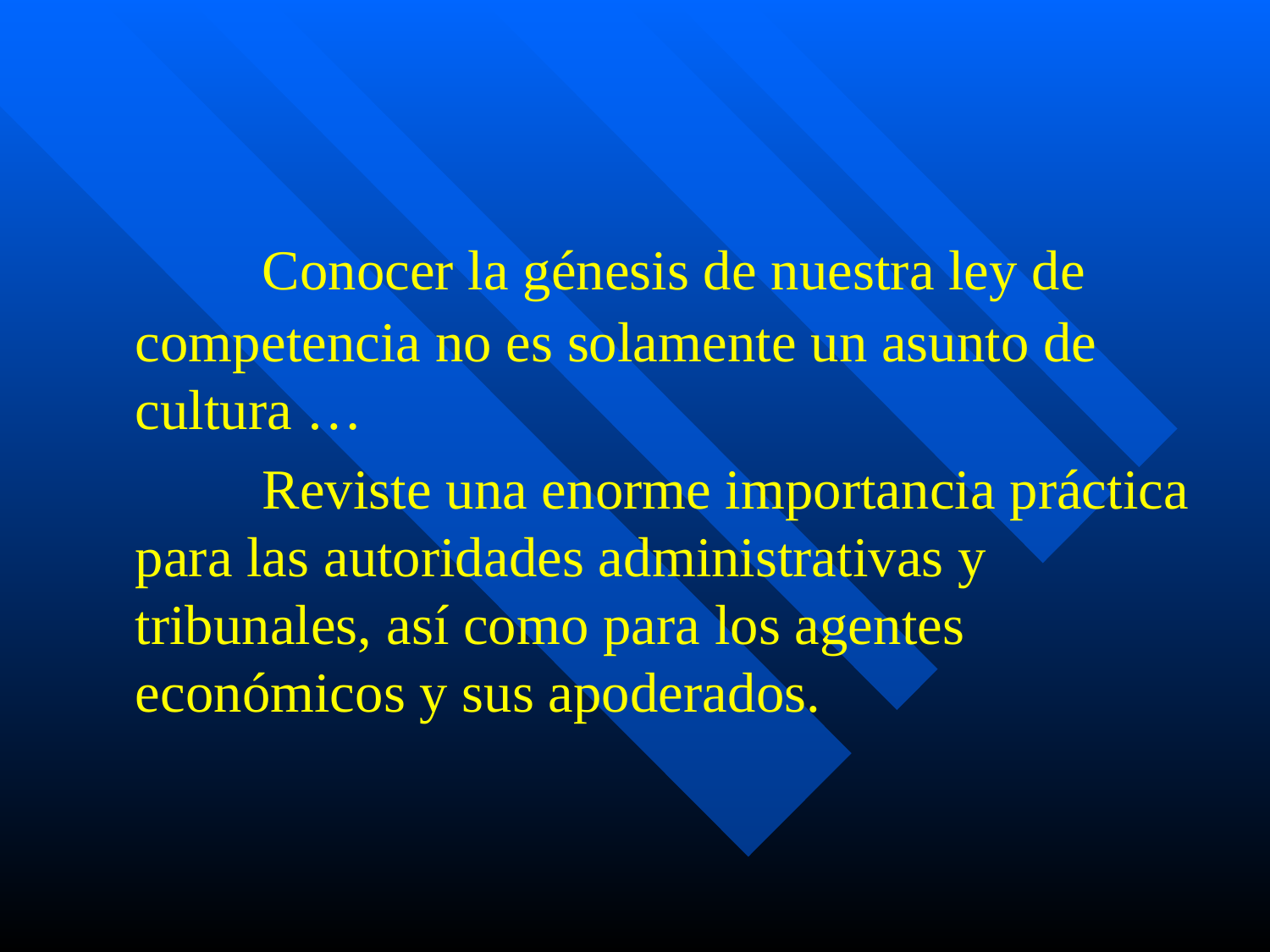

#
		Conocer la génesis de nuestra ley de competencia no es solamente un asunto de cultura …
	 	Reviste una enorme importancia práctica para las autoridades administrativas y tribunales, así como para los agentes económicos y sus apoderados.